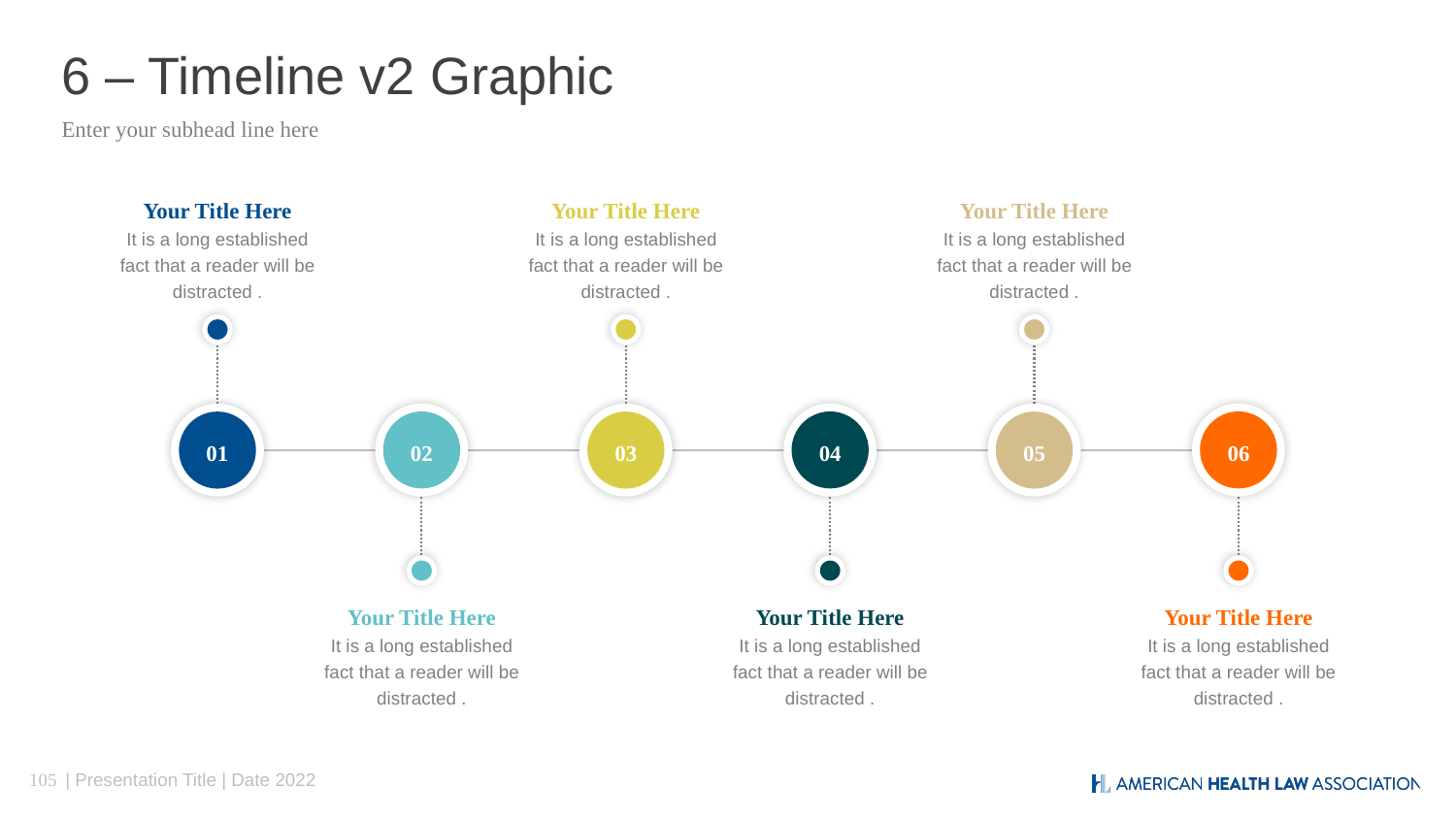

# 6 – Timeline v2 Graphic
Enter your subhead line here
Your Title Here
It is a long established fact that a reader will be distracted .
Your Title Here
It is a long established fact that a reader will be distracted .
Your Title Here
It is a long established fact that a reader will be distracted .

01
03
04
06
02
05

Your Title Here
It is a long established fact that a reader will be distracted .
Your Title Here
It is a long established fact that a reader will be distracted .
Your Title Here
It is a long established fact that a reader will be distracted .